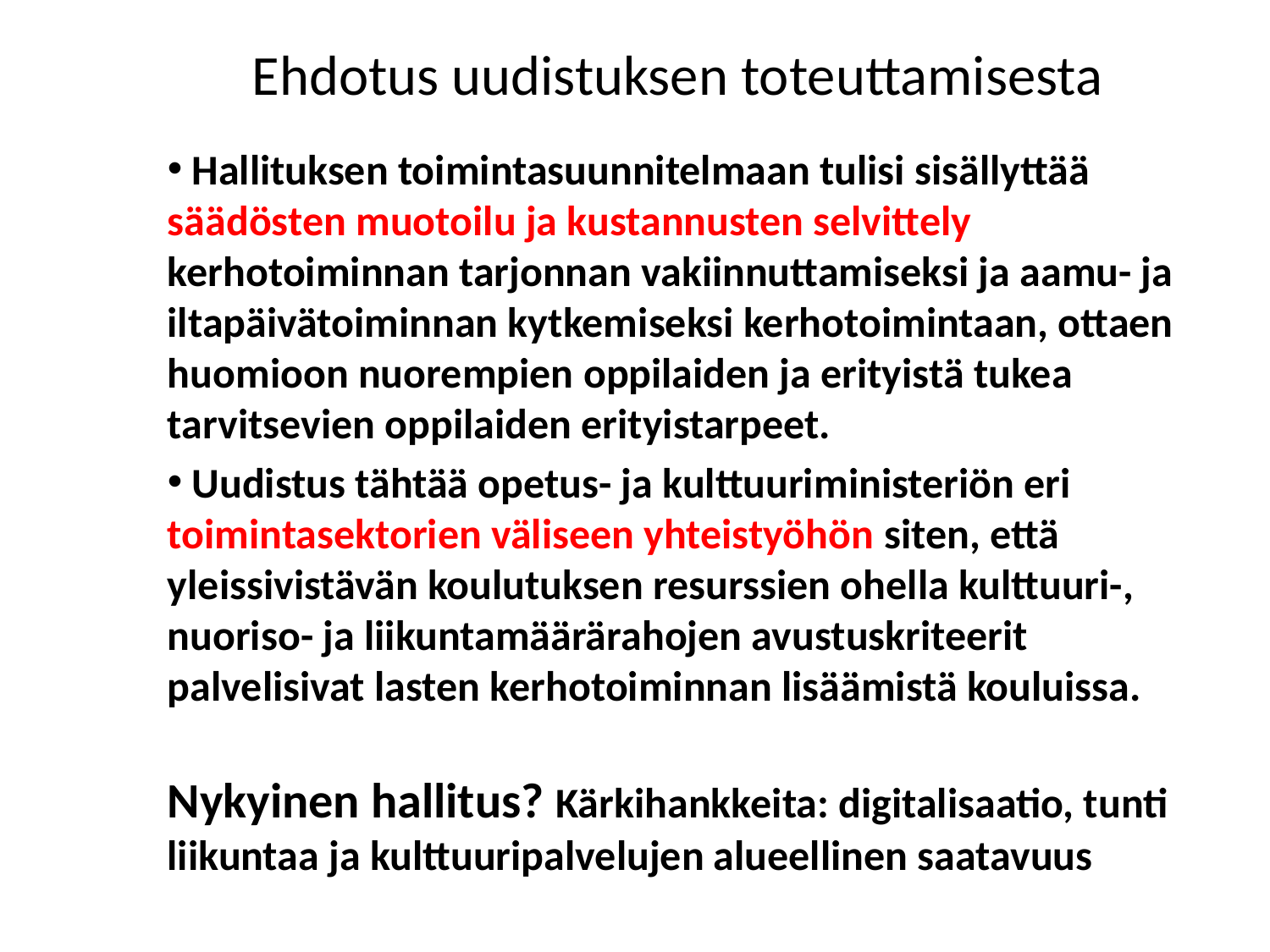

# Ehdotus uudistuksen toteuttamisesta
 Hallituksen toimintasuunnitelmaan tulisi sisällyttää säädösten muotoilu ja kustannusten selvittely kerhotoiminnan tarjonnan vakiinnuttamiseksi ja aamu- ja iltapäivätoiminnan kytkemiseksi kerhotoimintaan, ottaen huomioon nuorempien oppilaiden ja erityistä tukea tarvitsevien oppilaiden erityistarpeet.
 Uudistus tähtää opetus- ja kulttuuriministeriön eri toimintasektorien väliseen yhteistyöhön siten, että yleissivistävän koulutuksen resurssien ohella kulttuuri-, nuoriso- ja liikuntamäärärahojen avustuskriteerit palvelisivat lasten kerhotoiminnan lisäämistä kouluissa.

Nykyinen hallitus? Kärkihankkeita: digitalisaatio, tunti liikuntaa ja kulttuuripalvelujen alueellinen saatavuus